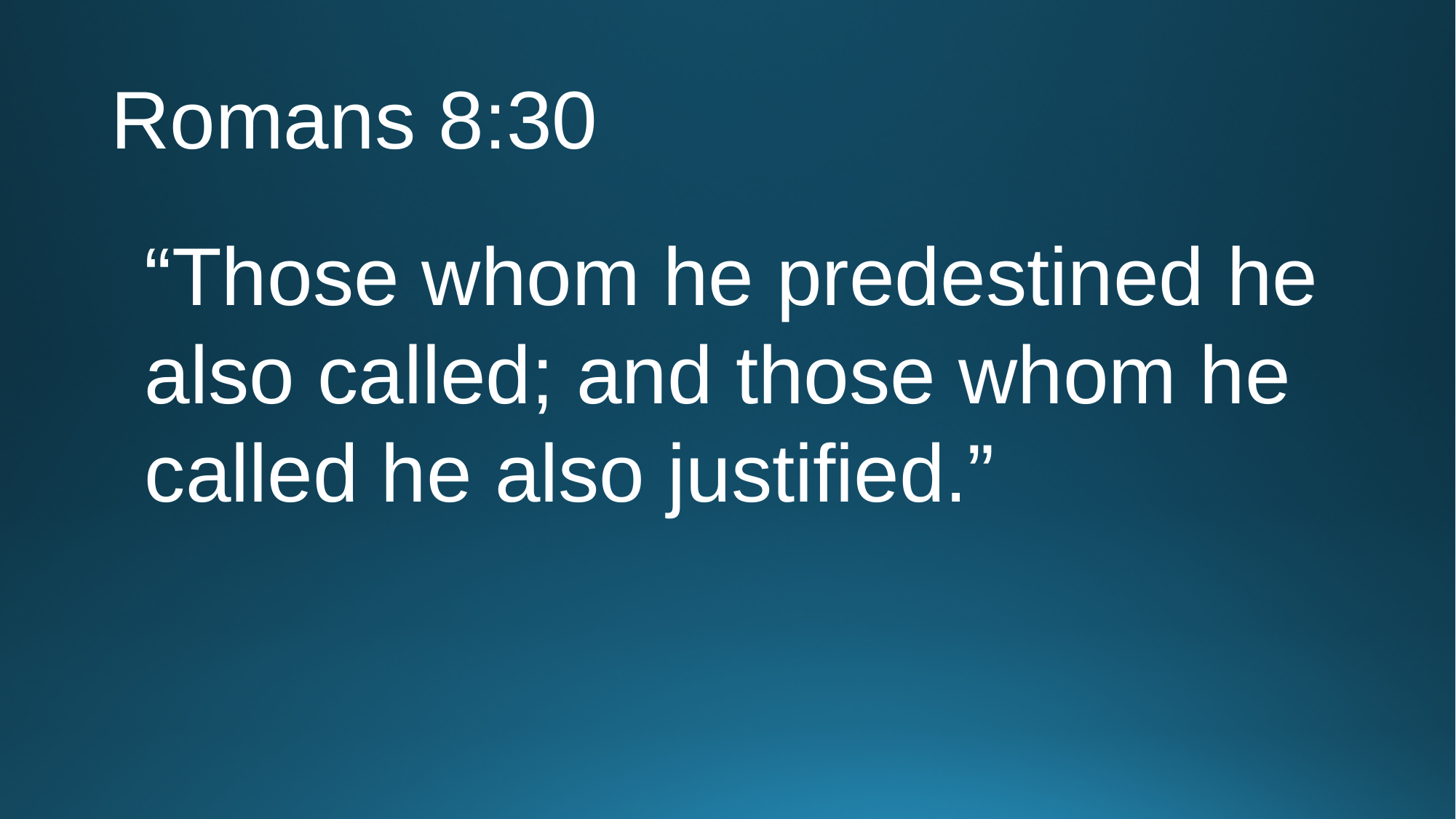

# Romans 8:30
“Those whom he predestined he also called; and those whom he called he also justified.”